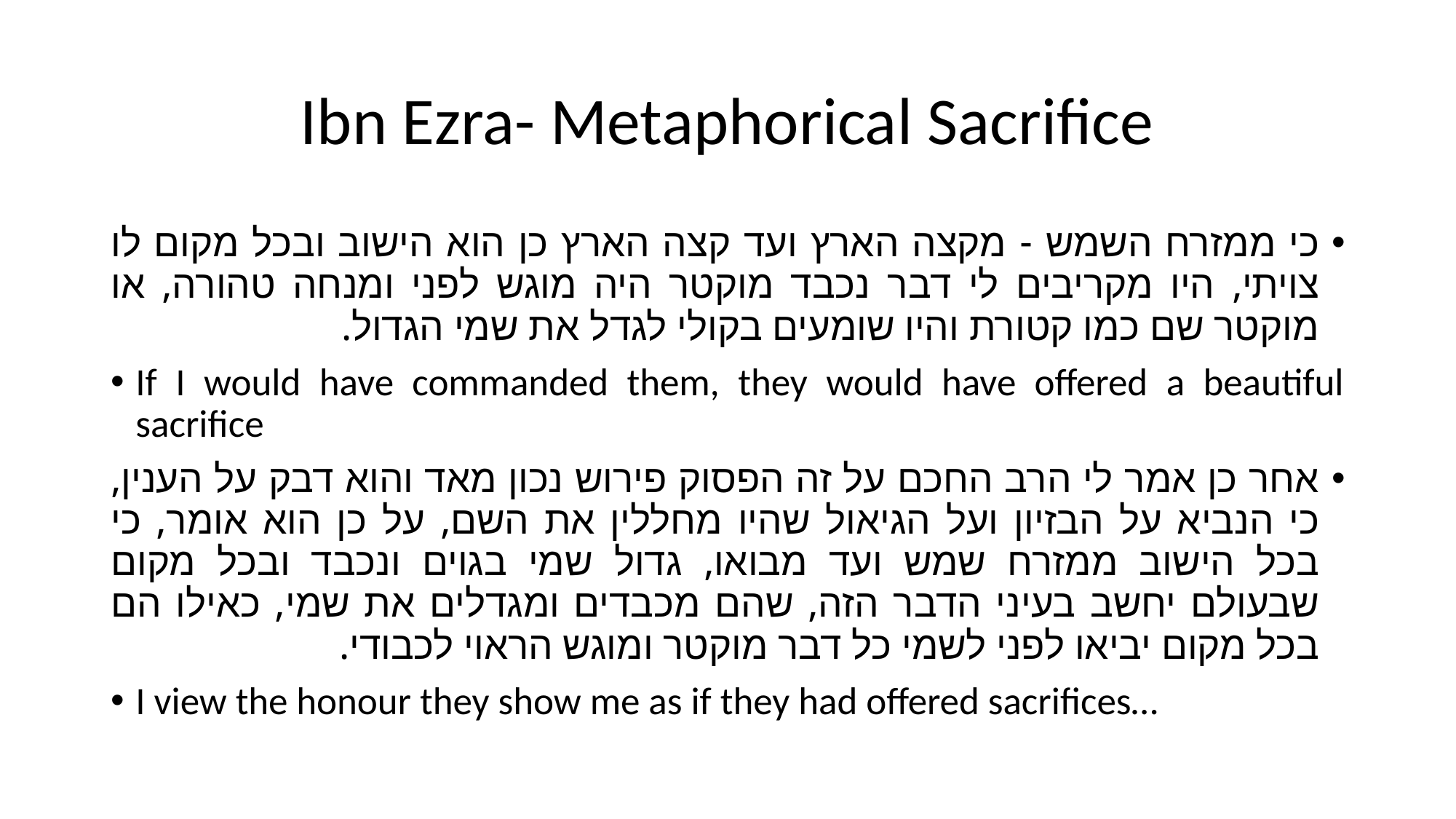

# Ibn Ezra- Metaphorical Sacrifice
כי ממזרח השמש - מקצה הארץ ועד קצה הארץ כן הוא הישוב ובכל מקום לו צויתי, היו מקריבים לי דבר נכבד מוקטר היה מוגש לפני ומנחה טהורה, או מוקטר שם כמו קטורת והיו שומעים בקולי לגדל את שמי הגדול.
If I would have commanded them, they would have offered a beautiful sacrifice
אחר כן אמר לי הרב החכם על זה הפסוק פירוש נכון מאד והוא דבק על הענין, כי הנביא על הבזיון ועל הגיאול שהיו מחללין את השם, על כן הוא אומר, כי בכל הישוב ממזרח שמש ועד מבואו, גדול שמי בגוים ונכבד ובכל מקום שבעולם יחשב בעיני הדבר הזה, שהם מכבדים ומגדלים את שמי, כאילו הם בכל מקום יביאו לפני לשמי כל דבר מוקטר ומוגש הראוי לכבודי.
I view the honour they show me as if they had offered sacrifices…